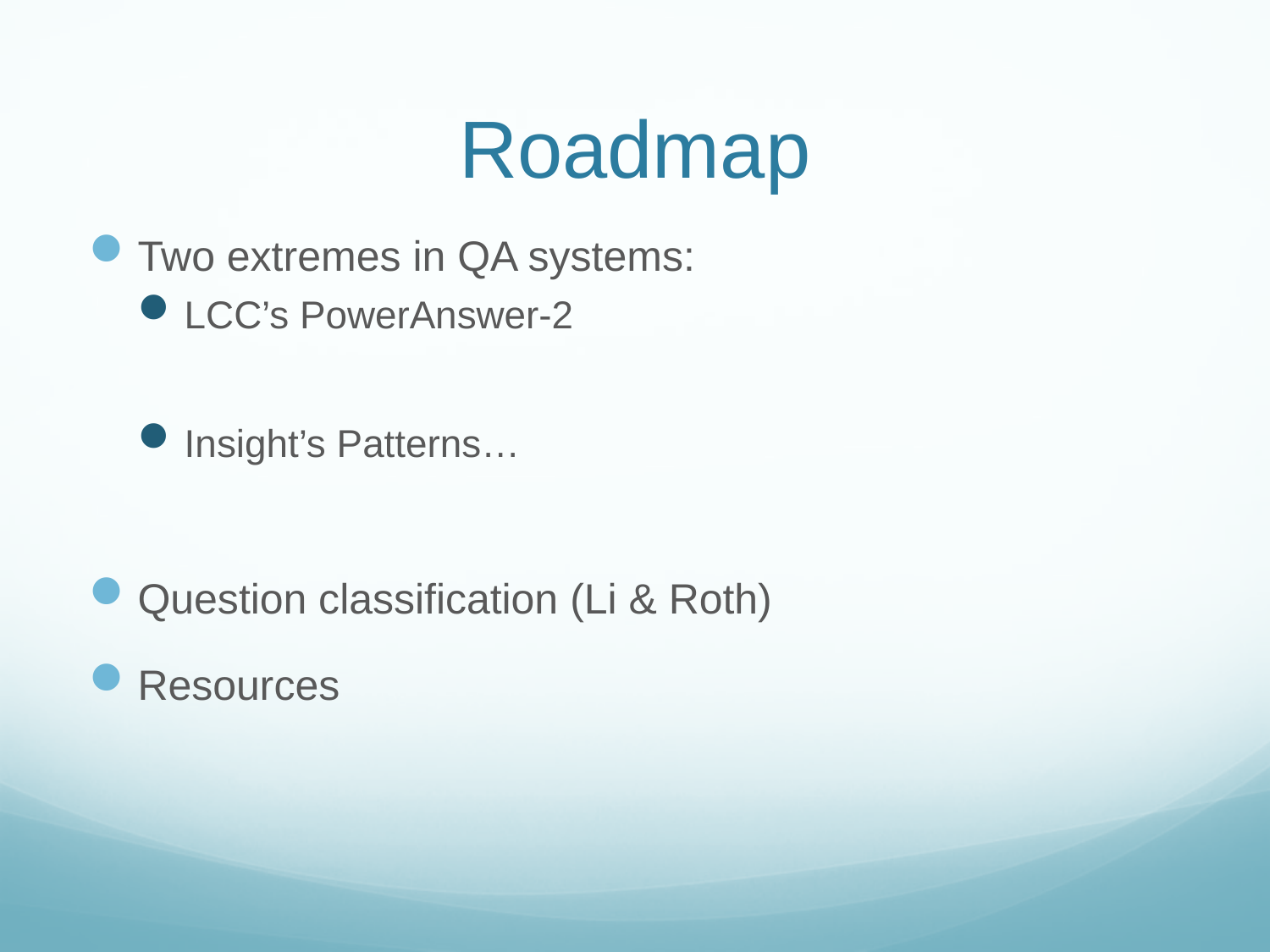

# Roadmap
Two extremes in QA systems:
LCC’s PowerAnswer-2

Insight’s Patterns…

Question classification (Li & Roth)
Resources